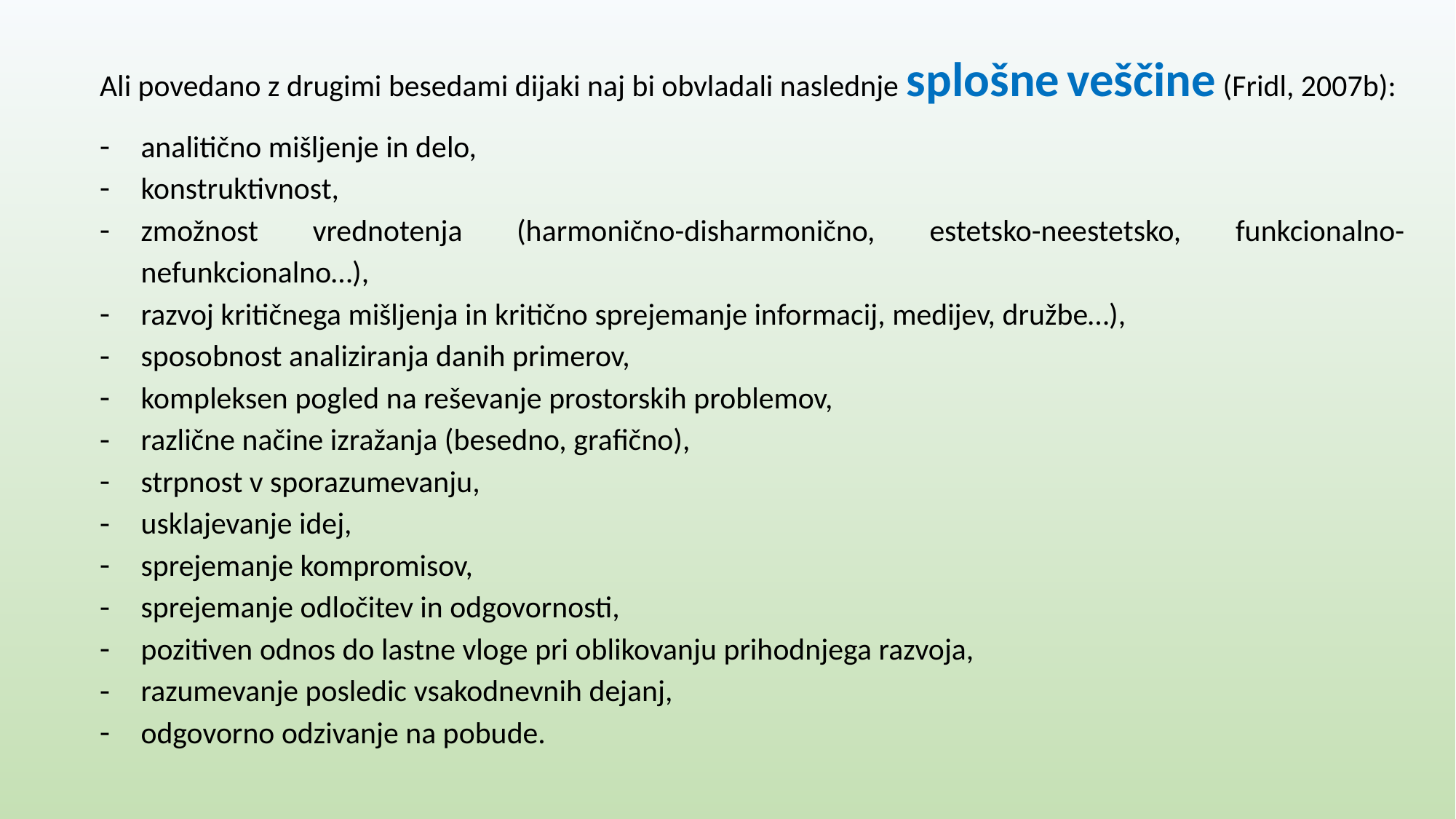

Ali povedano z drugimi besedami dijaki naj bi obvladali naslednje splošne veščine (Fridl, 2007b):
analitično mišljenje in delo,
konstruktivnost,
zmožnost vrednotenja (harmonično-disharmonično, estetsko-neestetsko, funkcionalno-nefunkcionalno…),
razvoj kritičnega mišljenja in kritično sprejemanje informacij, medijev, družbe…),
sposobnost analiziranja danih primerov,
kompleksen pogled na reševanje prostorskih problemov,
različne načine izražanja (besedno, grafično),
strpnost v sporazumevanju,
usklajevanje idej,
sprejemanje kompromisov,
sprejemanje odločitev in odgovornosti,
pozitiven odnos do lastne vloge pri oblikovanju prihodnjega razvoja,
razumevanje posledic vsakodnevnih dejanj,
odgovorno odzivanje na pobude.